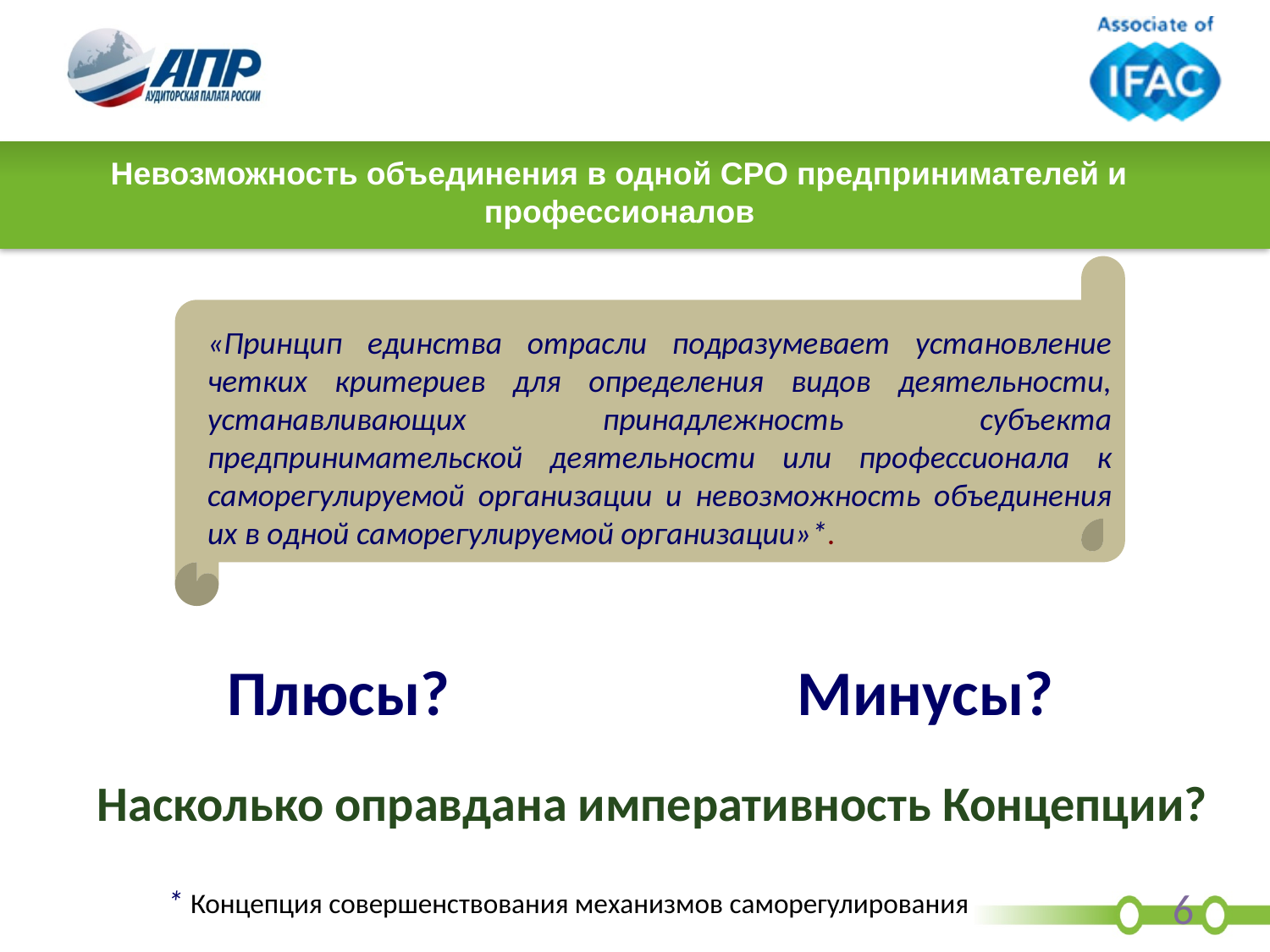

# Невозможность объединения в одной СРО предпринимателей и профессионалов

«Принцип единства отрасли подразумевает установление четких критериев для определения видов деятельности, устанавливающих принадлежность субъекта предпринимательской деятельности или профессионала к саморегулируемой организации и невозможность объединения их в одной саморегулируемой организации»*.
Плюсы?
Минусы?
Насколько оправдана императивность Концепции?
* Концепция совершенствования механизмов саморегулирования
6